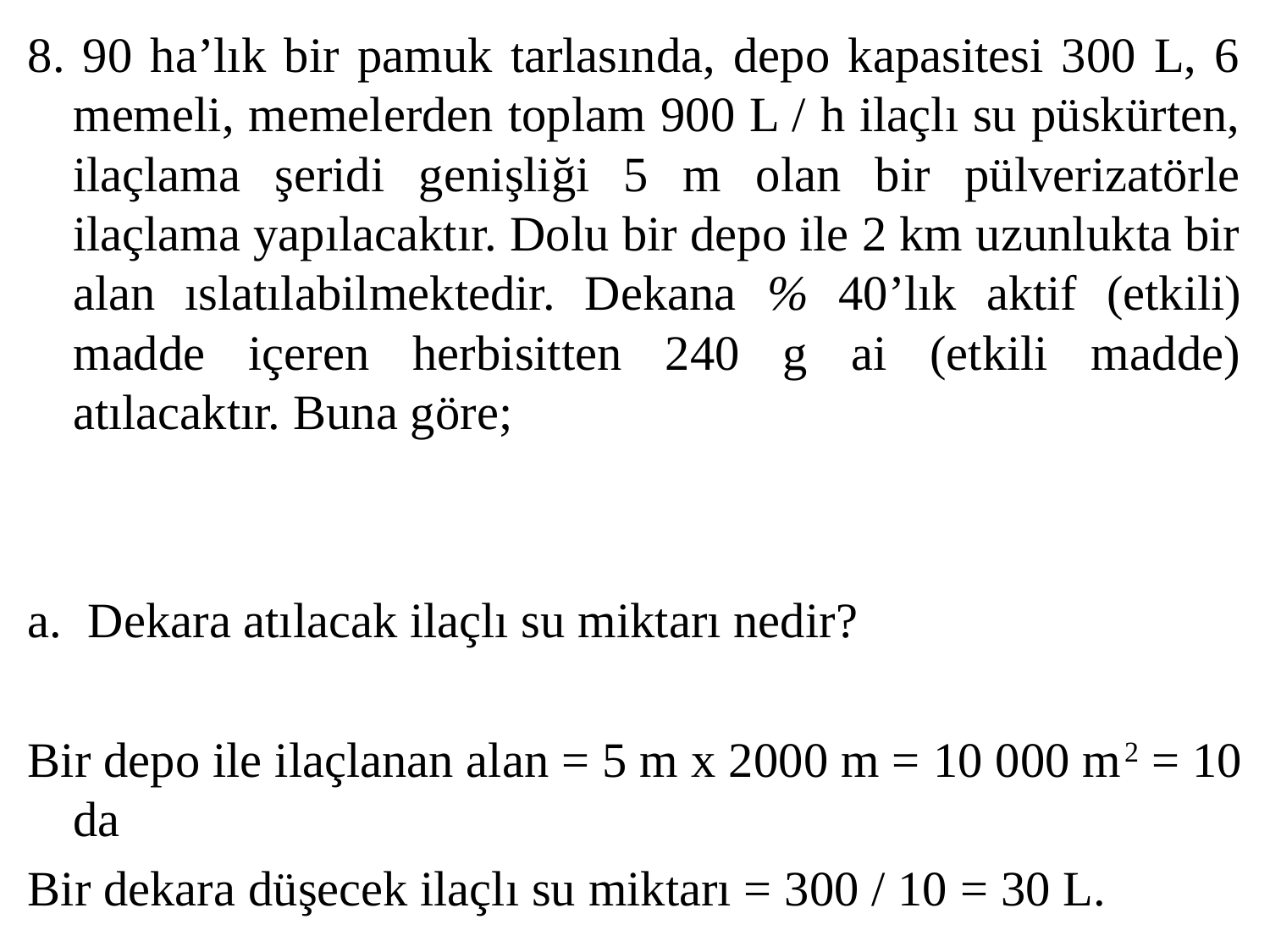

8. 90 ha’lık bir pamuk tarlasında, depo kapasitesi 300 L, 6 memeli, memelerden toplam 900 L / h ilaçlı su püskürten, ilaçlama şeridi genişliği 5 m olan bir pülverizatörle ilaçlama yapılacaktır. Dolu bir depo ile 2 km uzunlukta bir alan ıslatılabilmektedir. Dekana % 40’lık aktif (etkili) madde içeren herbisitten 240 g ai (etkili madde) atılacaktır. Buna göre;

Dekara atılacak ilaçlı su miktarı nedir?

Bir depo ile ilaçlanan alan = 5 m x 2000 m = 10 000 m2 = 10 da
Bir dekara düşecek ilaçlı su miktarı = 300 / 10 = 30 L.